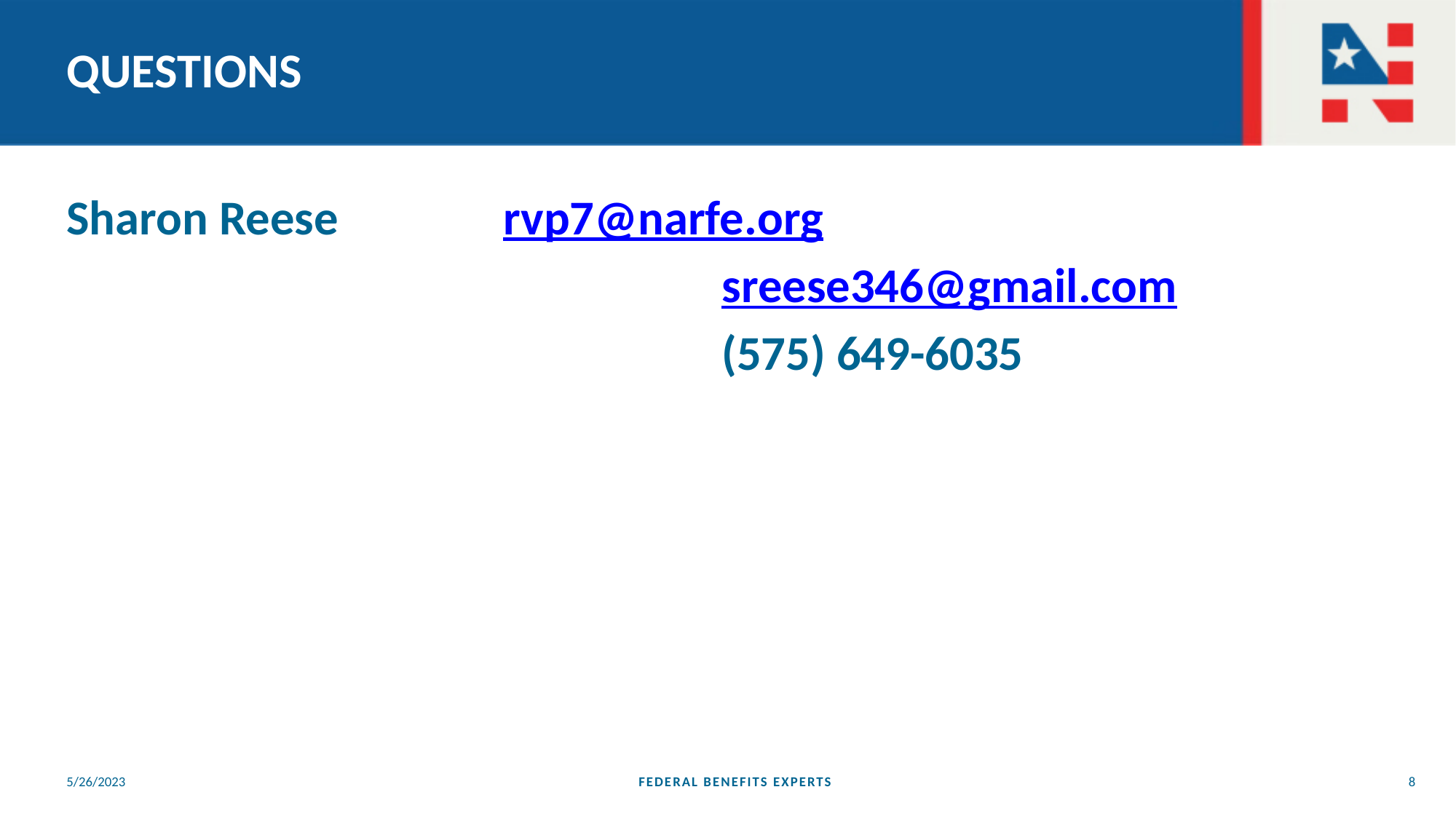

# QUESTIONS
Sharon Reese		rvp7@narfe.org
						sreese346@gmail.com
						(575) 649-6035
5/26/2023
FEDERAL BENEFITS EXPERTS
8